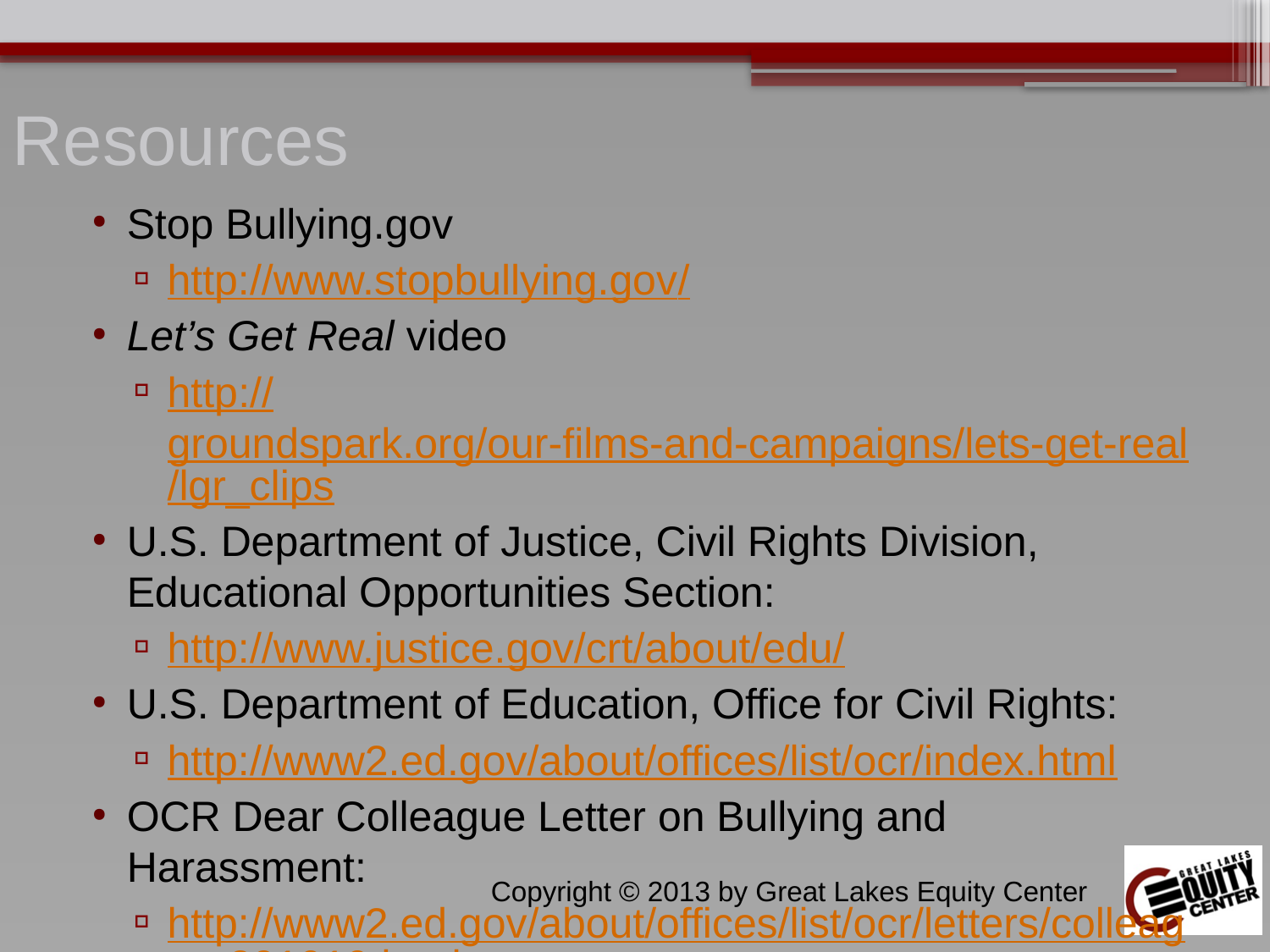

# Resources
Stop Bullying.gov
http://www.stopbullying.gov/
Let’s Get Real video
http://groundspark.org/our-films-and-campaigns/lets-get-real/lgr_clips
U.S. Department of Justice, Civil Rights Division, Educational Opportunities Section:
http://www.justice.gov/crt/about/edu/
U.S. Department of Education, Office for Civil Rights:
http://www2.ed.gov/about/offices/list/ocr/index.html
OCR Dear Colleague Letter on Bullying and Harassment:
http://www2.ed.gov/about/offices/list/ocr/letters/colleague-201010.html

Copyright © 2013 by Great Lakes Equity Center